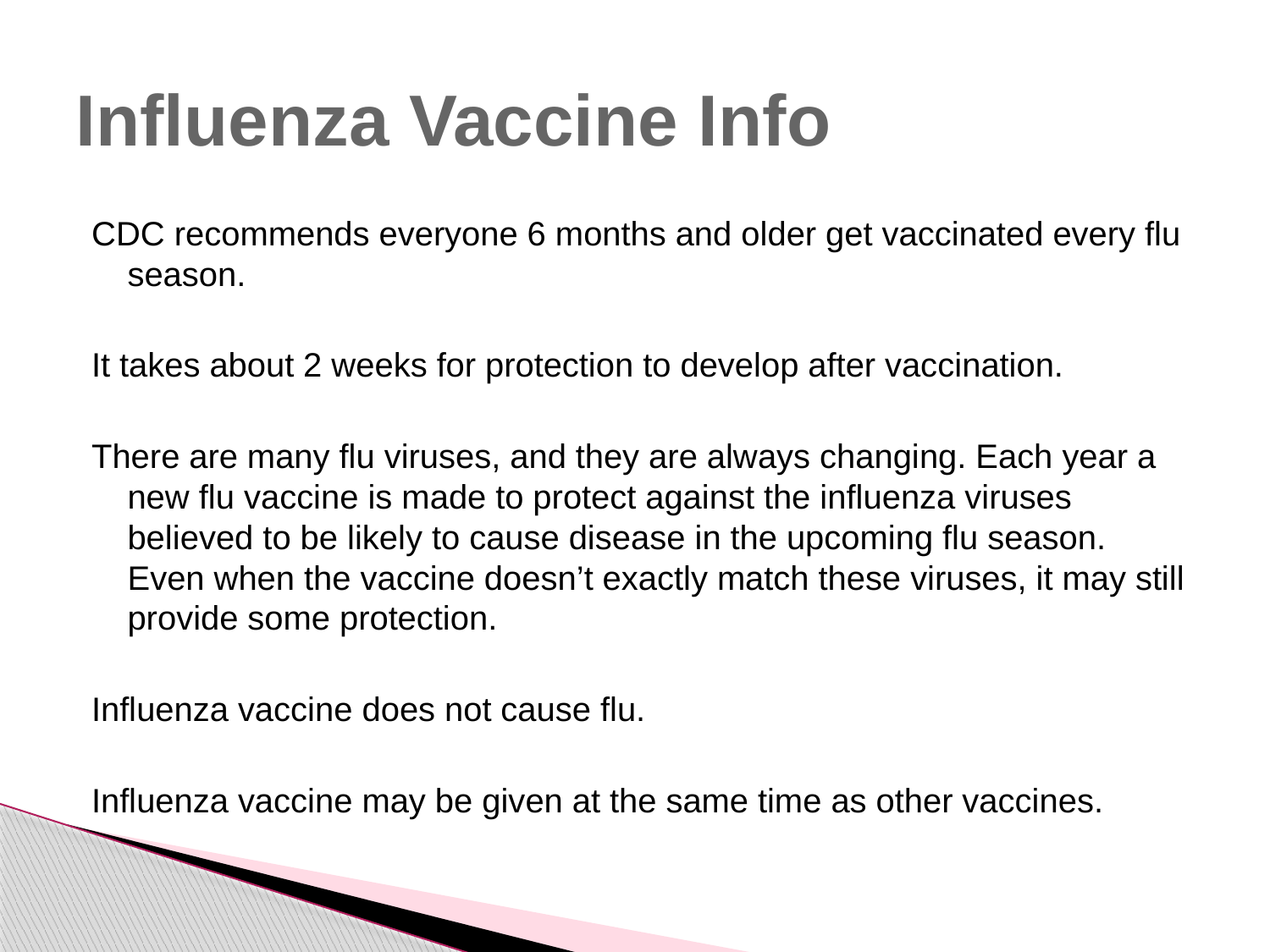

# Influenza Vaccine Info
CDC recommends everyone 6 months and older get vaccinated every flu season.

It takes about 2 weeks for protection to develop after vaccination.

There are many flu viruses, and they are always changing. Each year a new flu vaccine is made to protect against the influenza viruses believed to be likely to cause disease in the upcoming flu season. Even when the vaccine doesn’t exactly match these viruses, it may still provide some protection.

Influenza vaccine does not cause flu.

Influenza vaccine may be given at the same time as other vaccines.